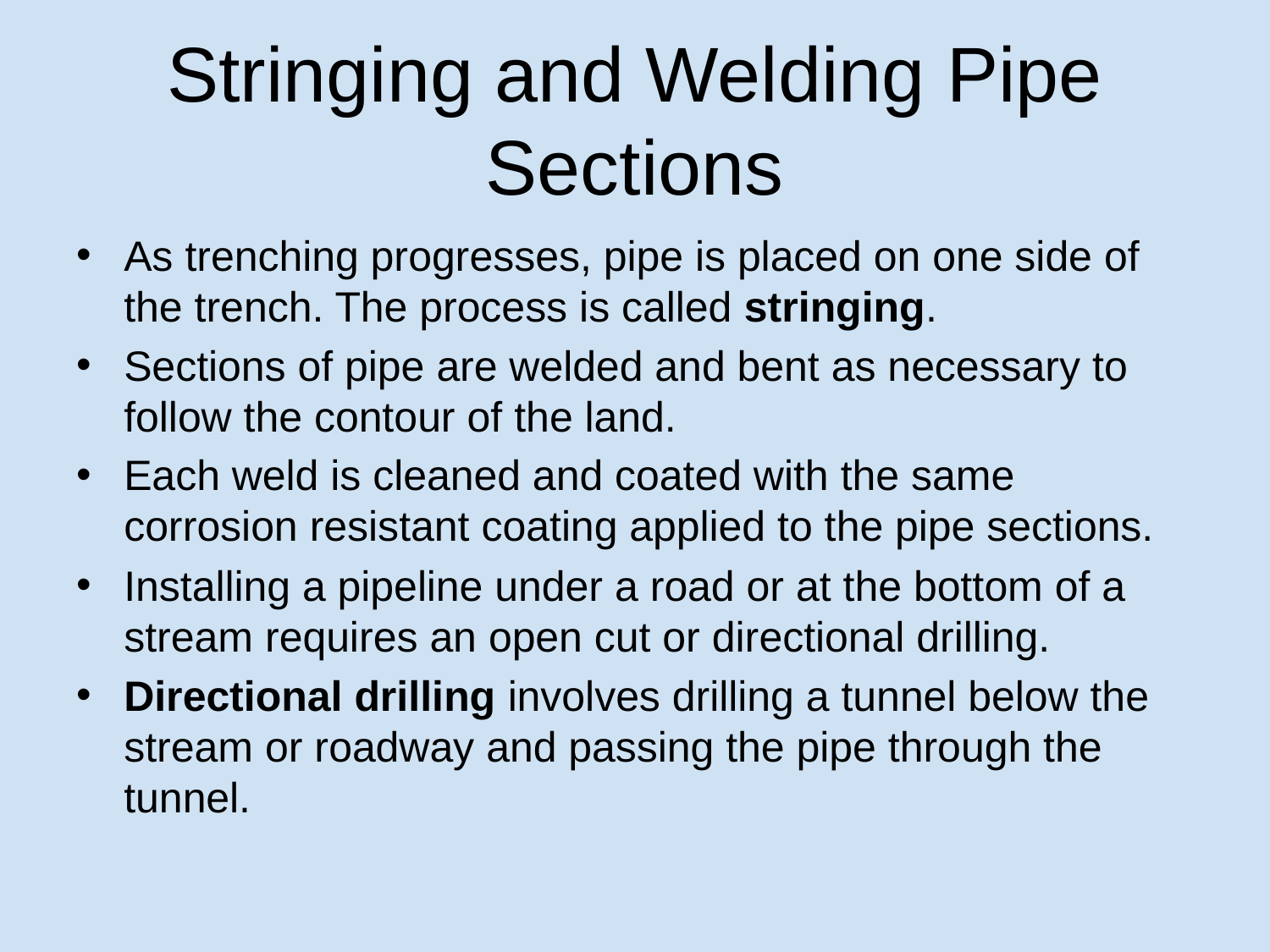

# Stringing and Welding Pipe Sections
As trenching progresses, pipe is placed on one side of the trench. The process is called stringing.
Sections of pipe are welded and bent as necessary to follow the contour of the land.
Each weld is cleaned and coated with the same corrosion resistant coating applied to the pipe sections.
Installing a pipeline under a road or at the bottom of a stream requires an open cut or directional drilling.
Directional drilling involves drilling a tunnel below the stream or roadway and passing the pipe through the tunnel.